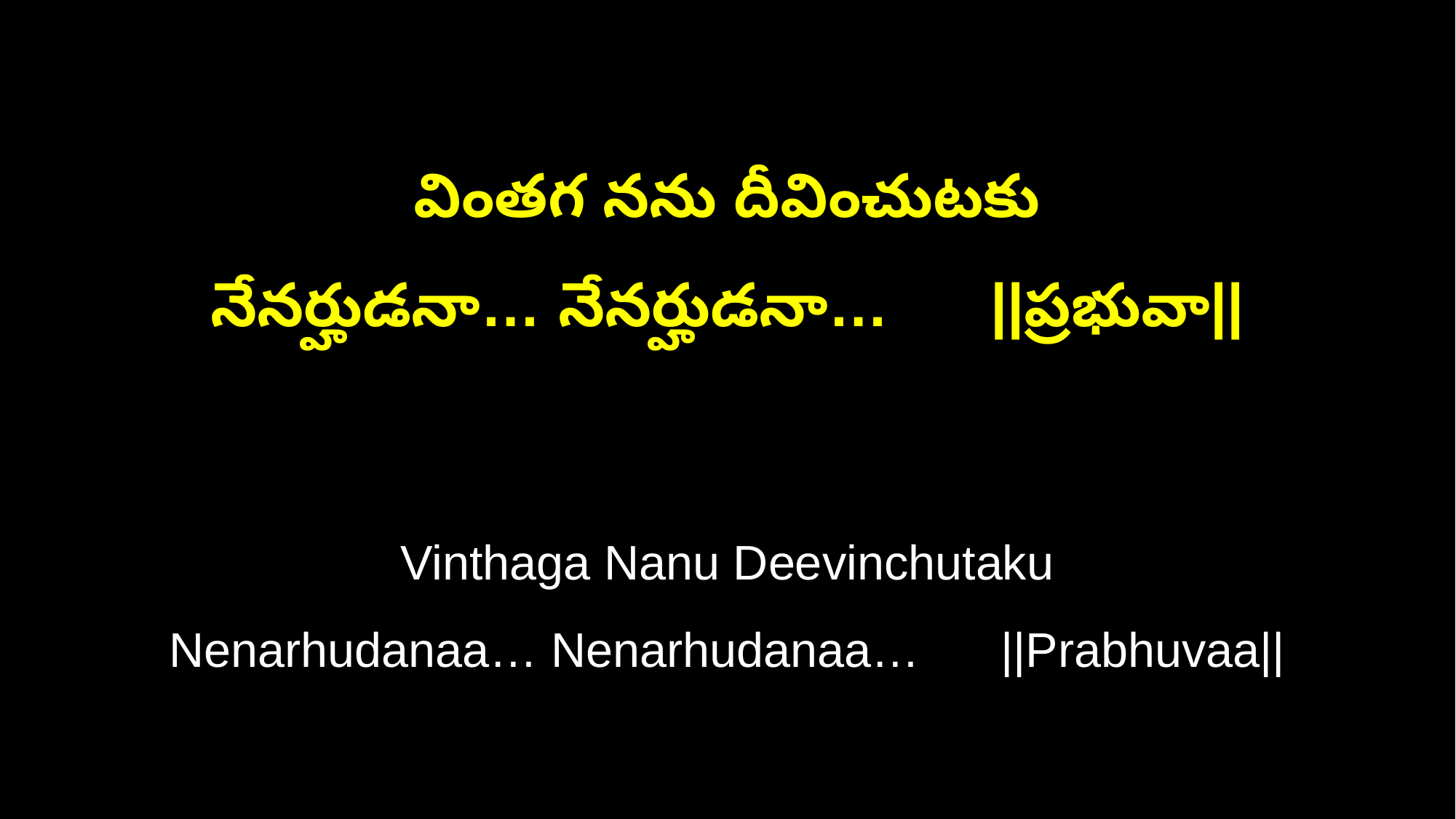

వింతగ నను దీవించుటకు
నేనర్హుడనా… నేనర్హుడనా…      ||ప్రభువా||
Vinthaga Nanu Deevinchutaku
Nenarhudanaa… Nenarhudanaa…      ||Prabhuvaa||